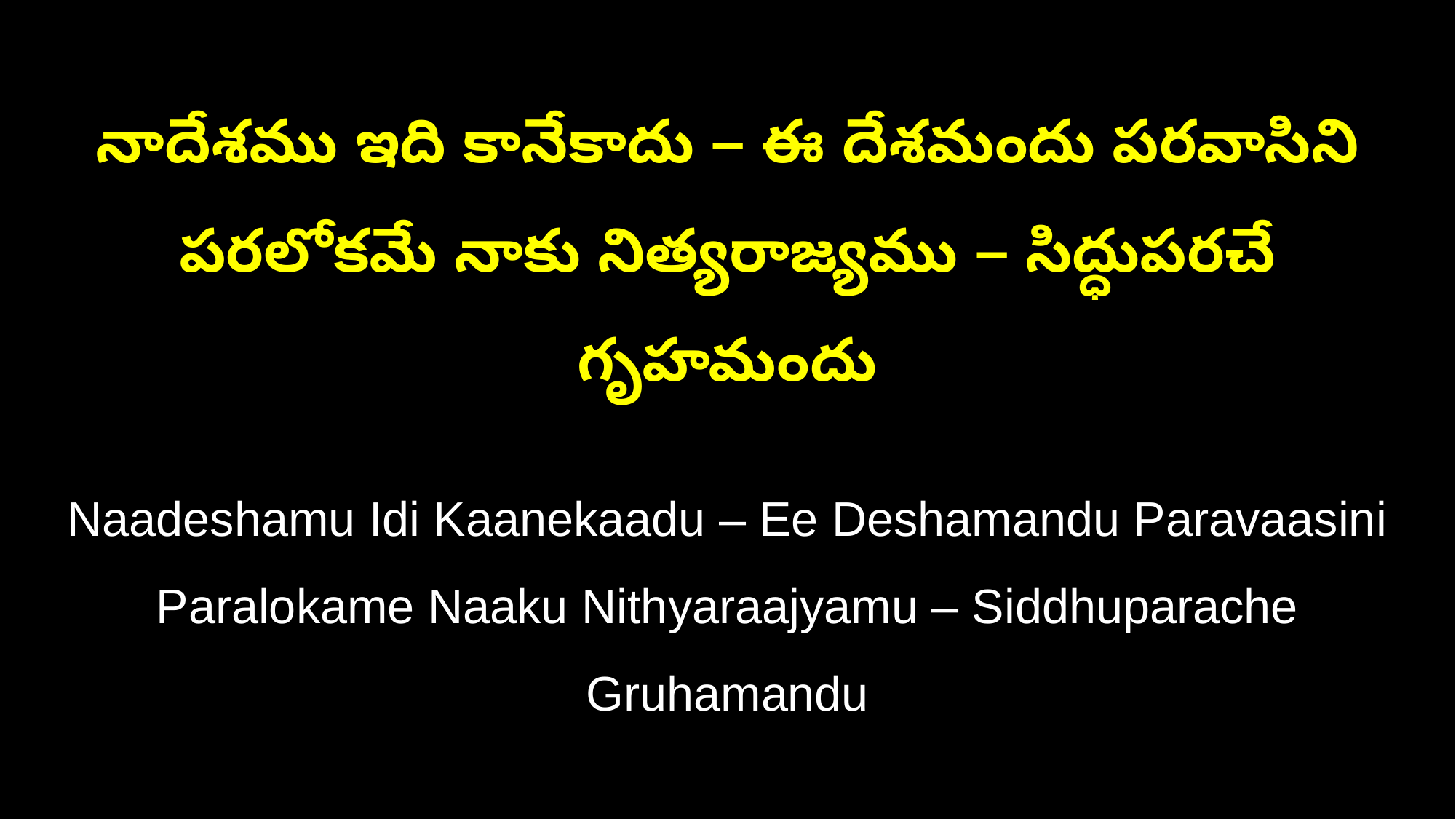

నాదేశము ఇది కానేకాదు – ఈ దేశమందు పరవాసిని
పరలోకమే నాకు నిత్యరాజ్యము – సిద్ధుపరచే గృహమందు
Naadeshamu Idi Kaanekaadu – Ee Deshamandu Paravaasini
Paralokame Naaku Nithyaraajyamu – Siddhuparache Gruhamandu